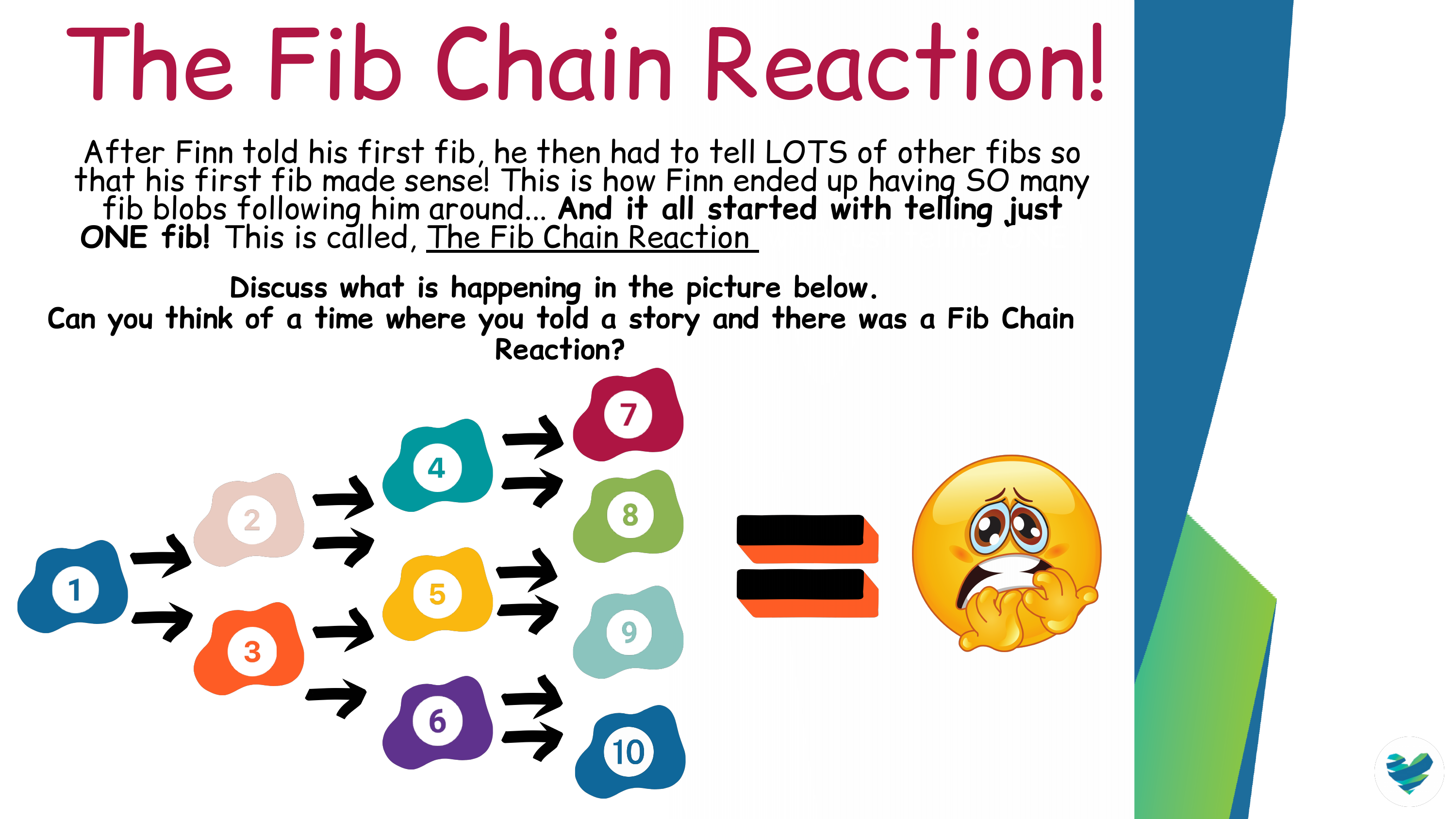

The Fib Chain Reaction!
After Finn told his first fib, he then had to tell LOTS of other fibs so that his first fib made sense! This is how Finn ended up having SO many fib blobs following him around... And it all started with telling just ONE fib! This is called, The Fib Chain Reaction  with just telling ONE !

Discuss what is happening in the picture below.
Can you think of a time where you told a story and there was a Fib Chain Reaction?